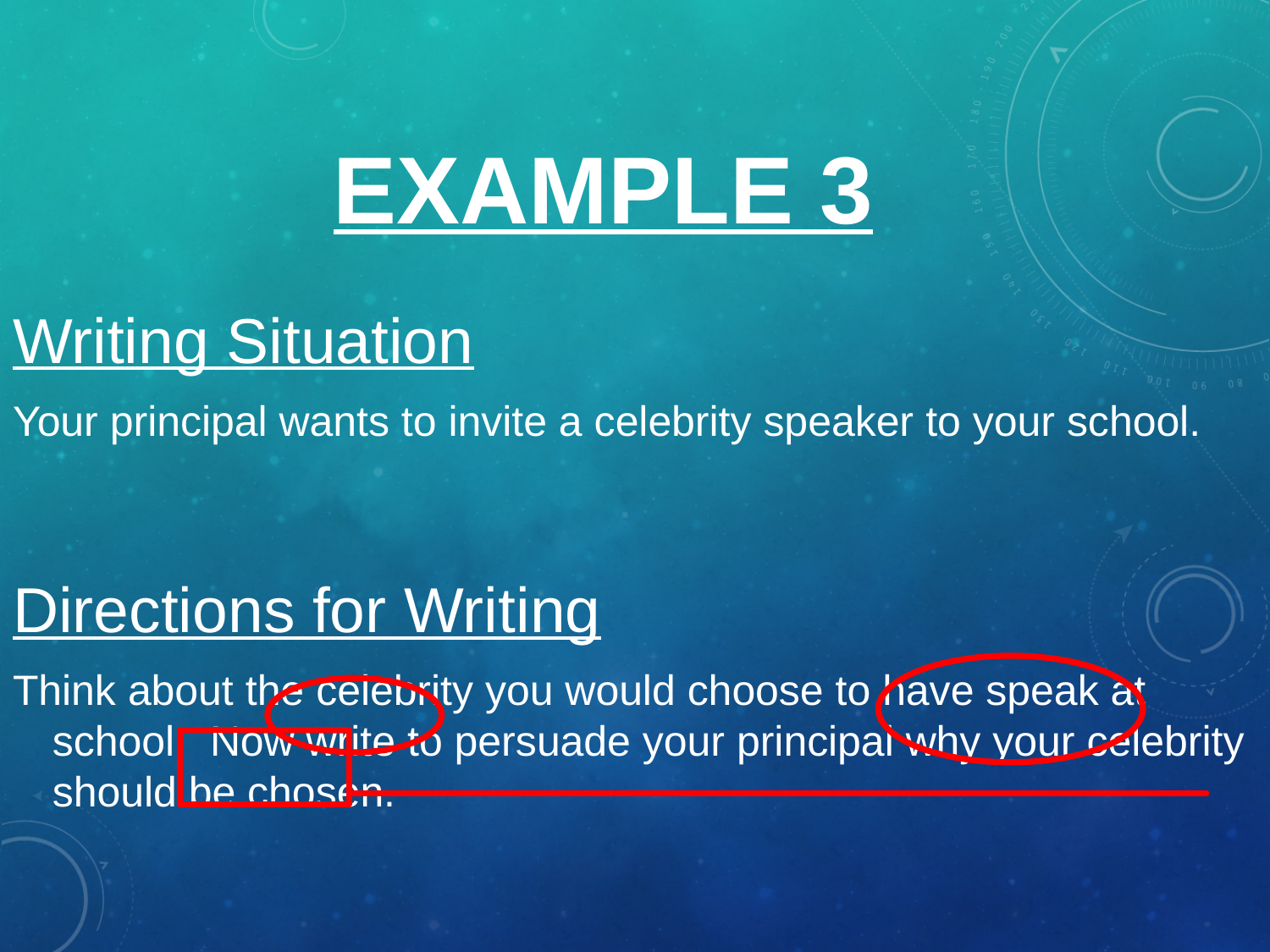

# Example 3
Writing Situation
Your principal wants to invite a celebrity speaker to your school.

Directions for Writing
Think about the celebrity you would choose to have speak at school.  Now write to persuade your principal why your celebrity should be chosen.